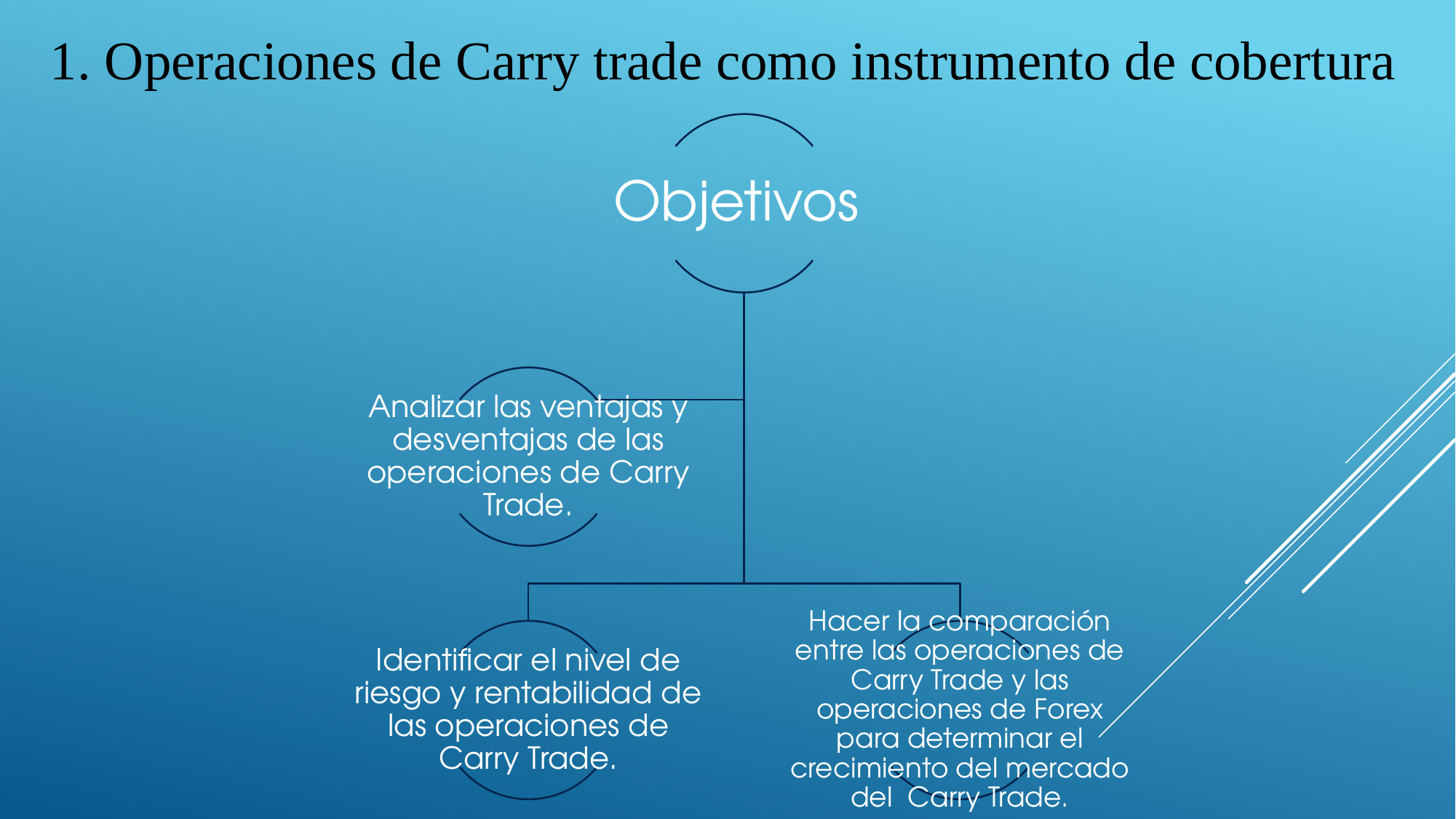

1. Operaciones de Carry trade como instrumento de cobertura
Objetivos
Identificar el nivel de riesgo y rentabilidad de las operaciones de Carry Trade.
Hacer la comparación entre las operaciones de Carry Trade y las operaciones de Forex para determinar el crecimiento del mercado del  Carry Trade.
Analizar las ventajas y desventajas de las operaciones de Carry Trade.